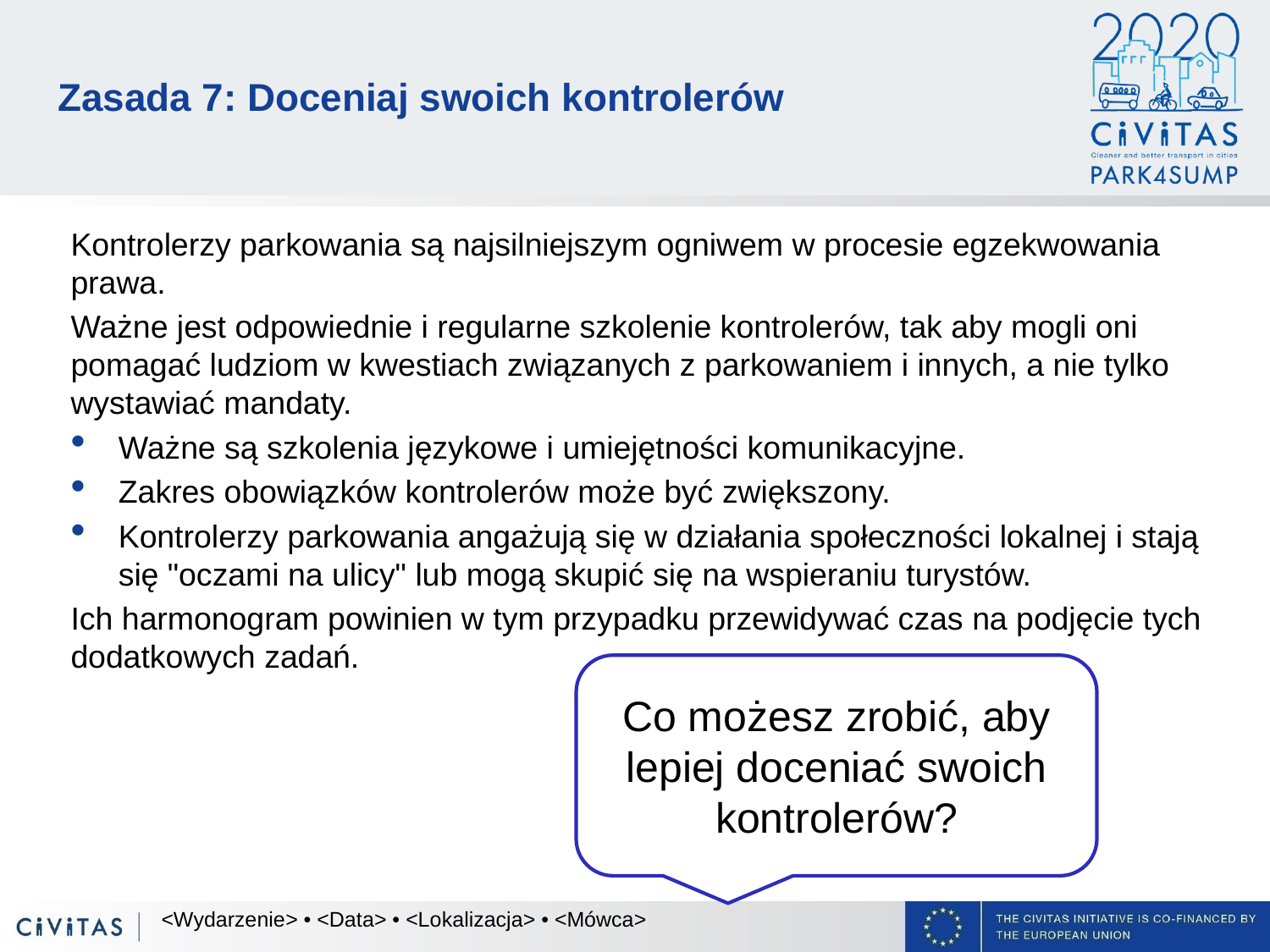

# Zasada 7: Doceniaj swoich kontrolerów
Kontrolerzy parkowania są najsilniejszym ogniwem w procesie egzekwowania prawa.
Ważne jest odpowiednie i regularne szkolenie kontrolerów, tak aby mogli oni pomagać ludziom w kwestiach związanych z parkowaniem i innych, a nie tylko wystawiać mandaty.
Ważne są szkolenia językowe i umiejętności komunikacyjne.
Zakres obowiązków kontrolerów może być zwiększony.
Kontrolerzy parkowania angażują się w działania społeczności lokalnej i stają się "oczami na ulicy" lub mogą skupić się na wspieraniu turystów.
Ich harmonogram powinien w tym przypadku przewidywać czas na podjęcie tych dodatkowych zadań.

Co możesz zrobić, aby lepiej doceniać swoich kontrolerów?
<Wydarzenie> • <Data> • <Lokalizacja> • <Mówca>